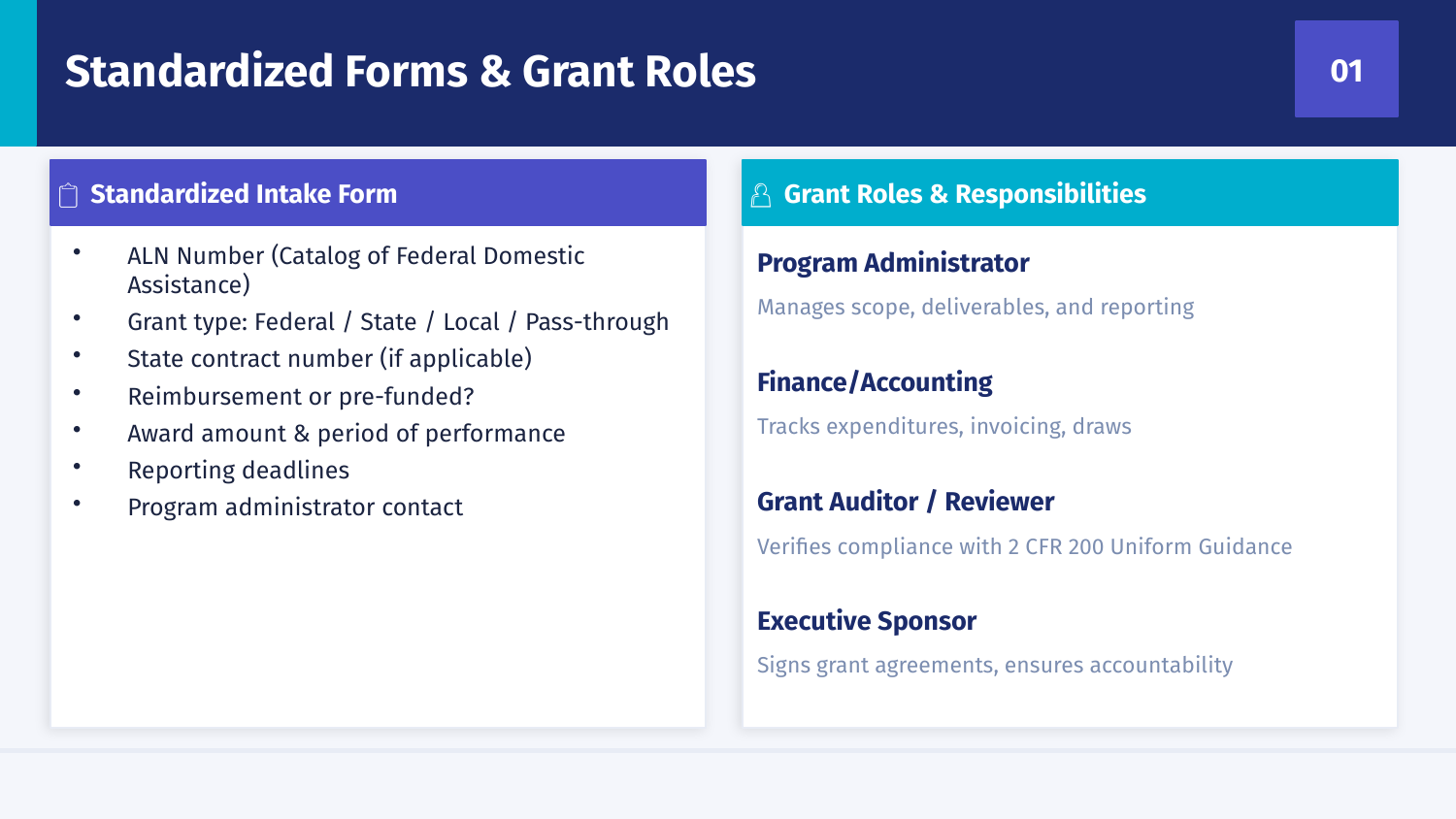

Standardized Forms & Grant Roles

01

📋  Standardized Intake Form

👤  Grant Roles & Responsibilities
ALN Number (Catalog of Federal Domestic Assistance)
Grant type: Federal / State / Local / Pass-through
State contract number (if applicable)
Reimbursement or pre-funded?
Award amount & period of performance
Reporting deadlines
Program administrator contact
Program Administrator
Manages scope, deliverables, and reporting
Finance/Accounting
Tracks expenditures, invoicing, draws
Grant Auditor / Reviewer
Verifies compliance with 2 CFR 200 Uniform Guidance
Executive Sponsor
Signs grant agreements, ensures accountability